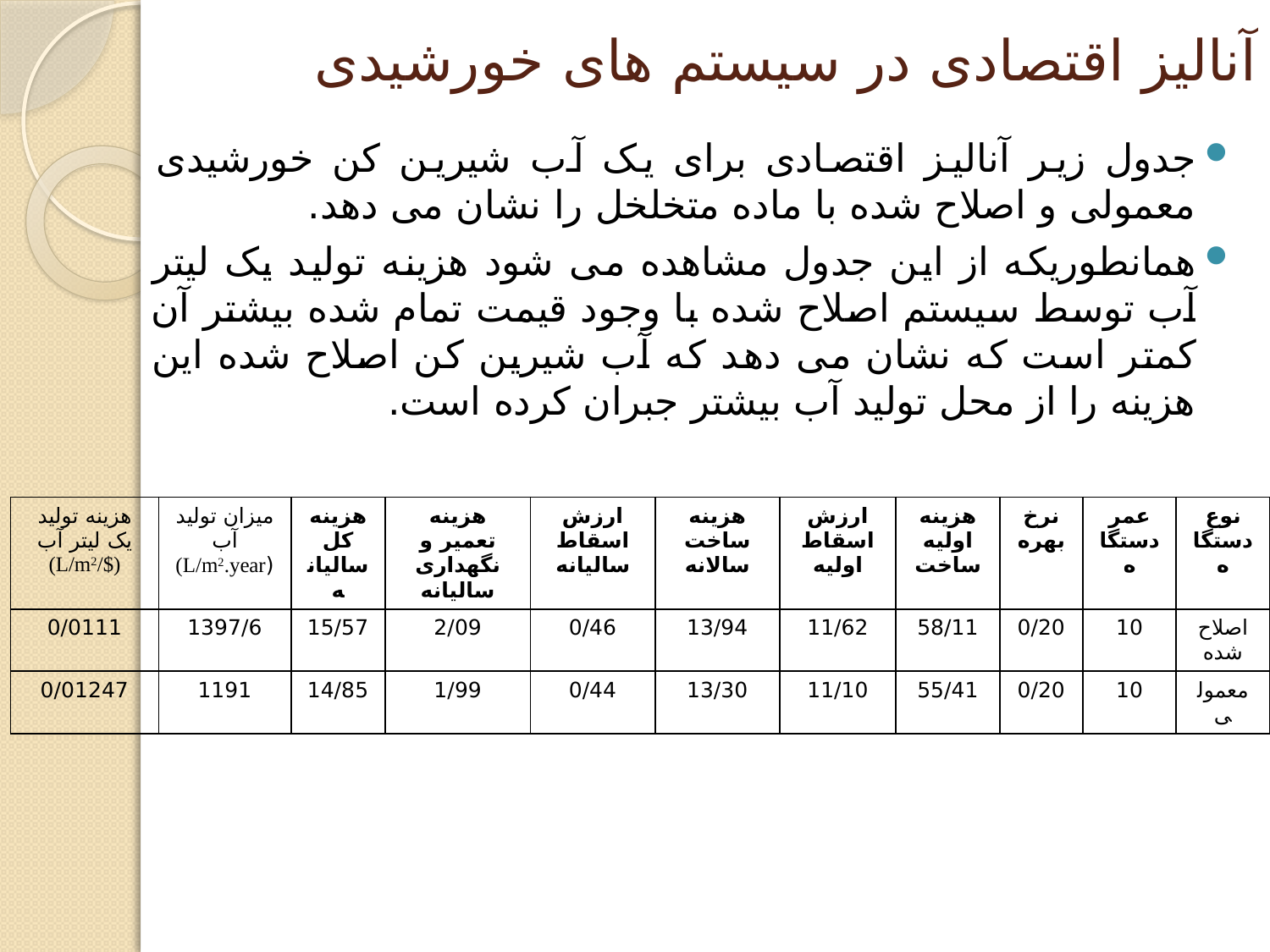

# آنالیز اقتصادی در سیستم های خورشیدی
جدول زیر آنالیز اقتصادی برای یک آب شیرین کن خورشیدی معمولی و اصلاح شده با ماده متخلخل را نشان می دهد.
همانطوریکه از این جدول مشاهده می شود هزینه تولید یک لیتر آب توسط سیستم اصلاح شده با وجود قیمت تمام شده بیشتر آن کمتر است که نشان می دهد که آب شیرین کن اصلاح شده این هزینه را از محل تولید آب بیشتر جبران کرده است.
| هزینه تولید یک لیتر آب ($/L/m2) | میزان تولید آب (L/m2.year) | هزینه کل سالیانه | هزینه تعمیر و نگهداری سالیانه | ارزش اسقاط سالیانه | هزینه ساخت سالانه | ارزش اسقاط اولیه | هزینه اولیه ساخت | نرخ بهره | عمر دستگاه | نوع دستگاه |
| --- | --- | --- | --- | --- | --- | --- | --- | --- | --- | --- |
| 0/0111 | 1397/6 | 15/57 | 2/09 | 0/46 | 13/94 | 11/62 | 58/11 | 0/20 | 10 | اصلاح شده |
| 0/01247 | 1191 | 14/85 | 1/99 | 0/44 | 13/30 | 11/10 | 55/41 | 0/20 | 10 | معمولی |